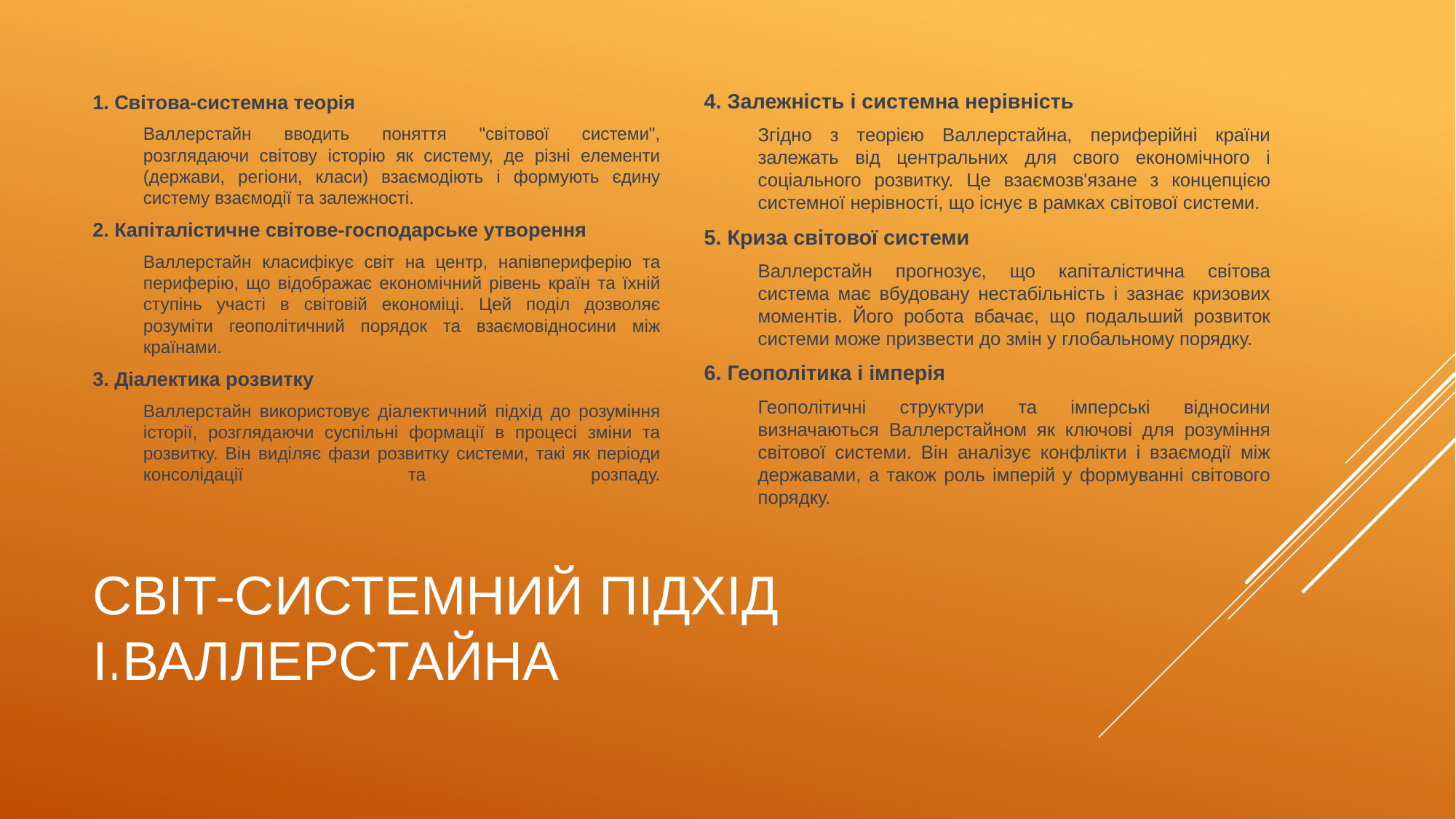

1. Світова-системна теорія
Валлерстайн вводить поняття "світової системи", розглядаючи світову історію як систему, де різні елементи (держави, регіони, класи) взаємодіють і формують єдину систему взаємодії та залежності.
2. Капіталістичне світове-господарське утворення
Валлерстайн класифікує світ на центр, напівпериферію та периферію, що відображає економічний рівень країн та їхній ступінь участі в світовій економіці. Цей поділ дозволяє розуміти геополітичний порядок та взаємовідносини між країнами.
3. Діалектика розвитку
Валлерстайн використовує діалектичний підхід до розуміння історії, розглядаючи суспільні формації в процесі зміни та розвитку. Він виділяє фази розвитку системи, такі як періоди консолідації та розпаду.
4. Залежність і системна нерівність
Згідно з теорією Валлерстайна, периферійні країни залежать від центральних для свого економічного і соціального розвитку. Це взаємозв'язане з концепцією системної нерівності, що існує в рамках світової системи.
5. Криза світової системи
Валлерстайн прогнозує, що капіталістична світова система має вбудовану нестабільність і зазнає кризових моментів. Його робота вбачає, що подальший розвиток системи може призвести до змін у глобальному порядку.
6. Геополітика і імперія
Геополітичні структури та імперські відносини визначаються Валлерстайном як ключові для розуміння світової системи. Він аналізує конфлікти і взаємодії між державами, а також роль імперій у формуванні світового порядку.
# Світ-системний підхід І.Валлерстайна